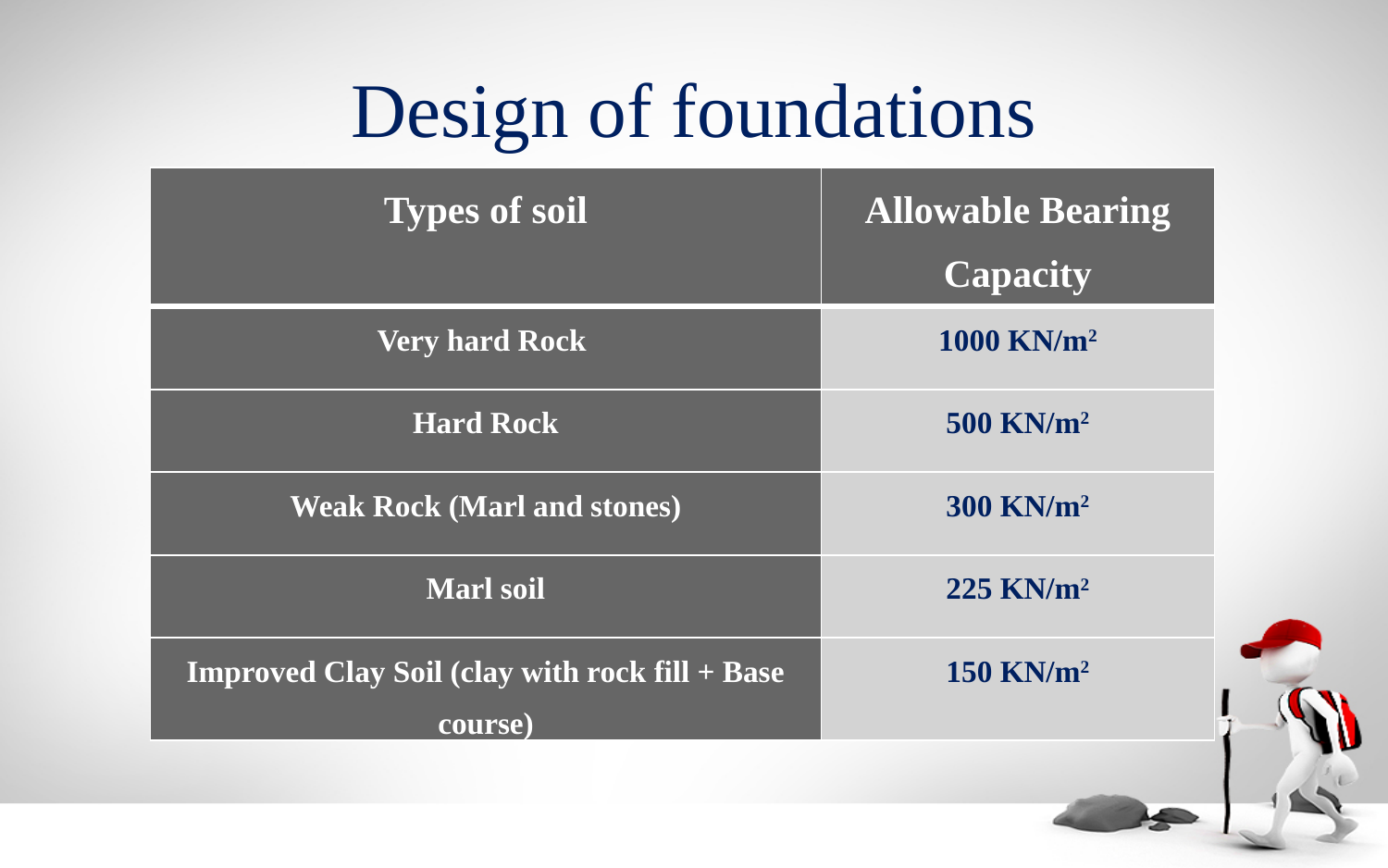

# Design of foundations
| Types of soil | Allowable Bearing Capacity |
| --- | --- |
| Very hard Rock | 1000 KN/m2 |
| Hard Rock | 500 KN/m2 |
| Weak Rock (Marl and stones) | 300 KN/m2 |
| Marl soil | 225 KN/m2 |
| Improved Clay Soil (clay with rock fill + Base course) | 150 KN/m2 |